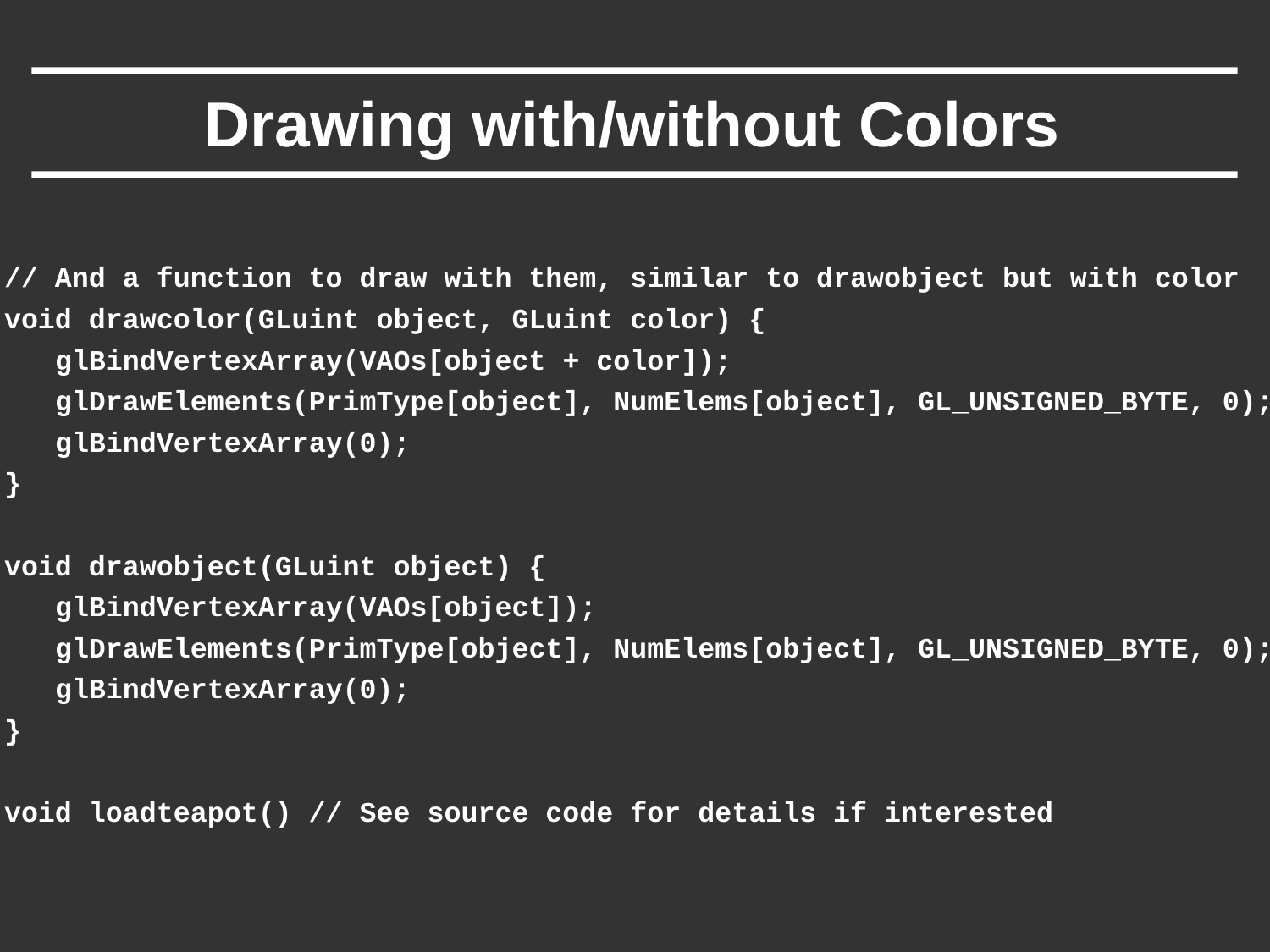

# Drawing with/without Colors

// And a function to draw with them, similar to drawobject but with color
void drawcolor(GLuint object, GLuint color) {
   glBindVertexArray(VAOs[object + color]);
   glDrawElements(PrimType[object], NumElems[object], GL_UNSIGNED_BYTE, 0);
   glBindVertexArray(0);
}

void drawobject(GLuint object) {
   glBindVertexArray(VAOs[object]);
   glDrawElements(PrimType[object], NumElems[object], GL_UNSIGNED_BYTE, 0);
   glBindVertexArray(0);
}

void loadteapot() // See source code for details if interested